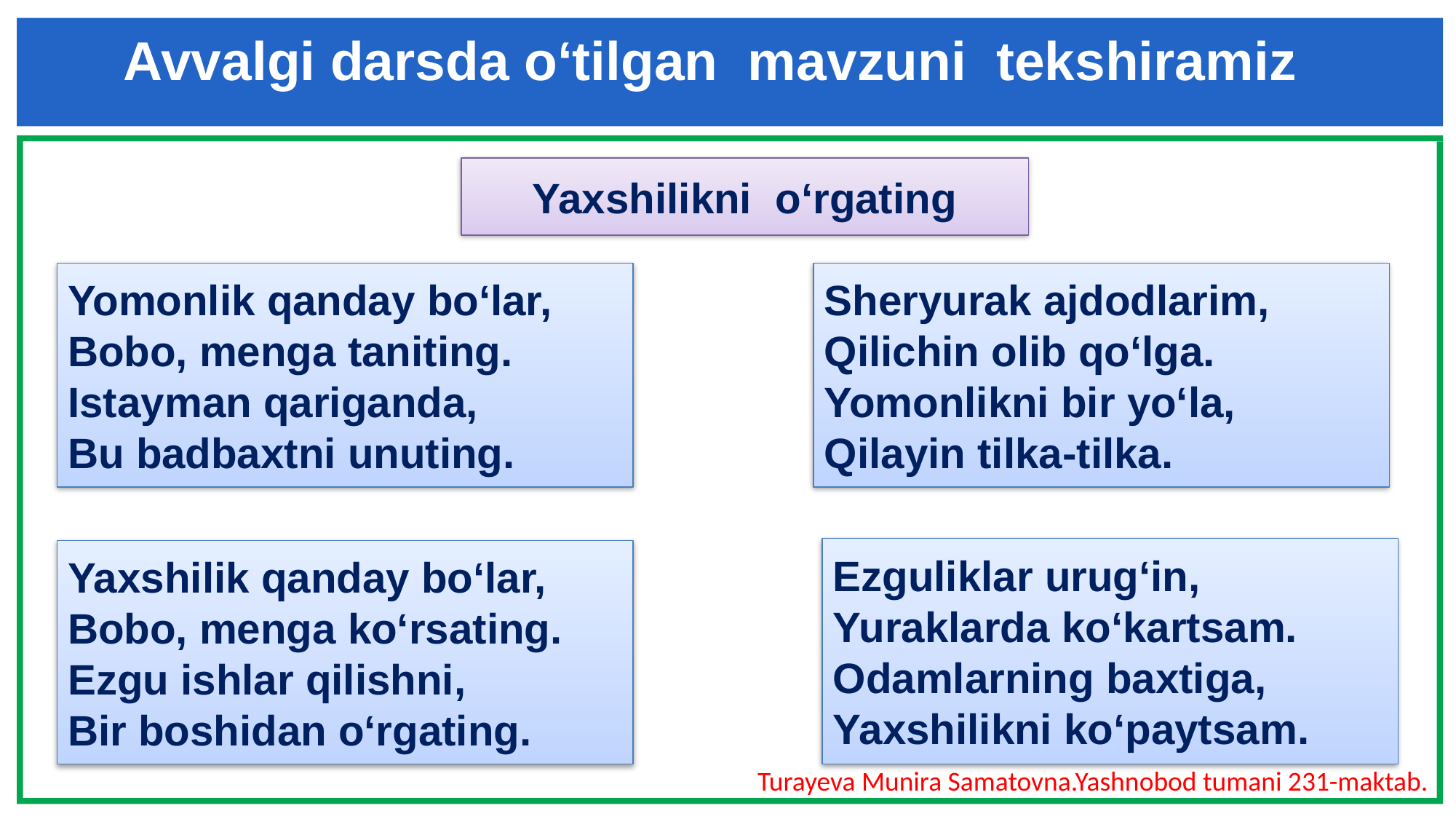

Avvalgi darsda o‘tilgan  mavzuni  tekshiramiz
Yaxshilikni  o‘rgating
Yomonlik qanday bo‘lar,
Bobo, menga taniting.
Istayman qariganda,
Bu badbaxtni unuting.
Sheryurak ajdodlarim,
Qilichin olib qo‘lga.
Yomonlikni bir yo‘la,
Qilayin tilka-tilka.
Ezguliklar urug‘in,
Yuraklarda ko‘kartsam.
Odamlarning baxtiga,
Yaxshilikni ko‘paytsam.
Yaxshilik qanday bo‘lar,
Bobo, menga ko‘rsating.
Ezgu ishlar qilishni,
Bir boshidan o‘rgating.
Turayeva Munira Samatovna.Yashnobod tumani 231-maktab.